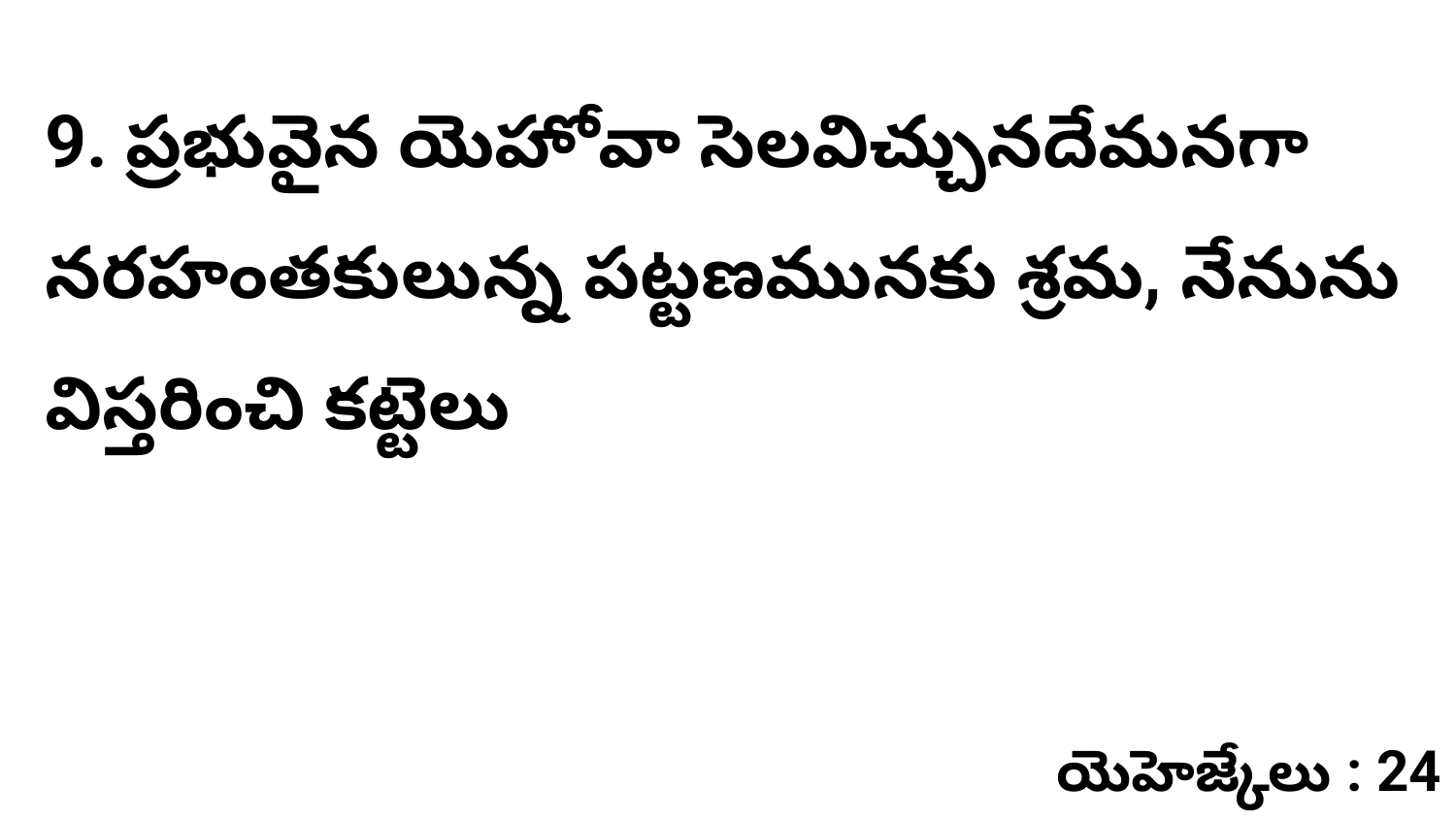

9. ​ప్రభువైన యెహోవా సెలవిచ్చునదేమనగా నరహంతకులున్న పట్టణమునకు శ్రమ, నేనును విస్తరించి కట్టెలు
యెహెజ్కేలు : 24